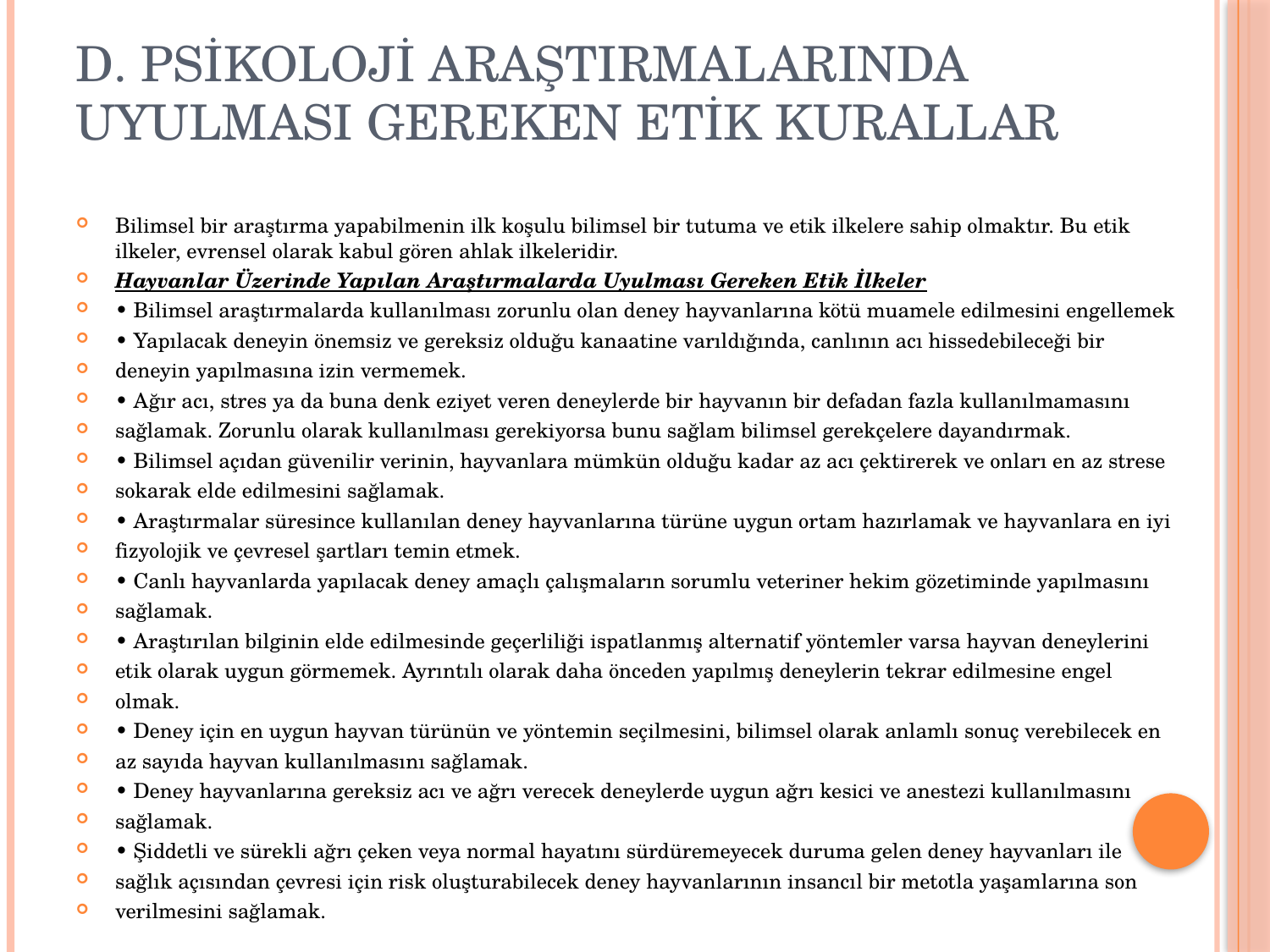

# D. PSİKOLOJİ ARAŞTIRMALARINDA UYULMASI GEREKEN ETİK KURALLAR

Bilimsel bir araştırma yapabilmenin ilk koşulu bilimsel bir tutuma ve etik ilkelere sahip olmaktır. Bu etik ilkeler, evrensel olarak kabul gören ahlak ilkeleridir.
Hayvanlar Üzerinde Yapılan Araştırmalarda Uyulması Gereken Etik İlkeler
• Bilimsel araştırmalarda kullanılması zorunlu olan deney hayvanlarına kötü muamele edilmesini engellemek
• Yapılacak deneyin önemsiz ve gereksiz olduğu kanaatine varıldığında, canlının acı hissedebileceği bir
deneyin yapılmasına izin vermemek.
• Ağır acı, stres ya da buna denk eziyet veren deneylerde bir hayvanın bir defadan fazla kullanılmamasını
sağlamak. Zorunlu olarak kullanılması gerekiyorsa bunu sağlam bilimsel gerekçelere dayandırmak.
• Bilimsel açıdan güvenilir verinin, hayvanlara mümkün olduğu kadar az acı çektirerek ve onları en az strese
sokarak elde edilmesini sağlamak.
• Araştırmalar süresince kullanılan deney hayvanlarına türüne uygun ortam hazırlamak ve hayvanlara en iyi
fizyolojik ve çevresel şartları temin etmek.
• Canlı hayvanlarda yapılacak deney amaçlı çalışmaların sorumlu veteriner hekim gözetiminde yapılmasını
sağlamak.
• Araştırılan bilginin elde edilmesinde geçerliliği ispatlanmış alternatif yöntemler varsa hayvan deneylerini
etik olarak uygun görmemek. Ayrıntılı olarak daha önceden yapılmış deneylerin tekrar edilmesine engel
olmak.
• Deney için en uygun hayvan türünün ve yöntemin seçilmesini, bilimsel olarak anlamlı sonuç verebilecek en
az sayıda hayvan kullanılmasını sağlamak.
• Deney hayvanlarına gereksiz acı ve ağrı verecek deneylerde uygun ağrı kesici ve anestezi kullanılmasını
sağlamak.
• Şiddetli ve sürekli ağrı çeken veya normal hayatını sürdüremeyecek duruma gelen deney hayvanları ile
sağlık açısından çevresi için risk oluşturabilecek deney hayvanlarının insancıl bir metotla yaşamlarına son
verilmesini sağlamak.